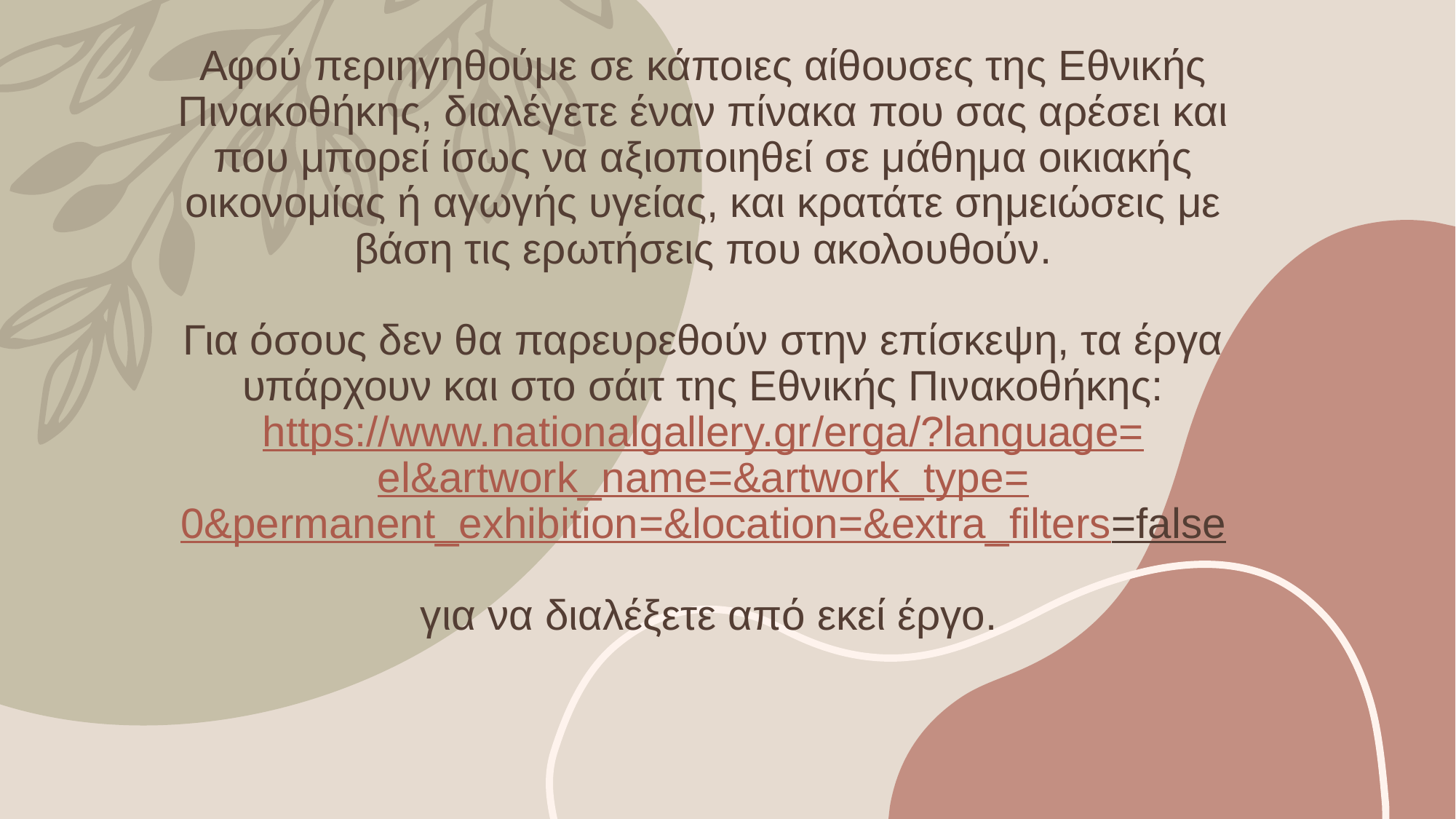

# Αφού περιηγηθούμε σε κάποιες αίθουσες της Εθνικής Πινακοθήκης, διαλέγετε έναν πίνακα που σας αρέσει και που μπορεί ίσως να αξιοποιηθεί σε μάθημα οικιακής οικονομίας ή αγωγής υγείας, και κρατάτε σημειώσεις με βάση τις ερωτήσεις που ακολουθούν. Για όσους δεν θα παρευρεθούν στην επίσκεψη, τα έργα υπάρχουν και στο σάιτ της Εθνικής Πινακοθήκης: https://www.nationalgallery.gr/erga/?language=el&artwork_name=&artwork_type=0&permanent_exhibition=&location=&extra_filters=false για να διαλέξετε από εκεί έργο.